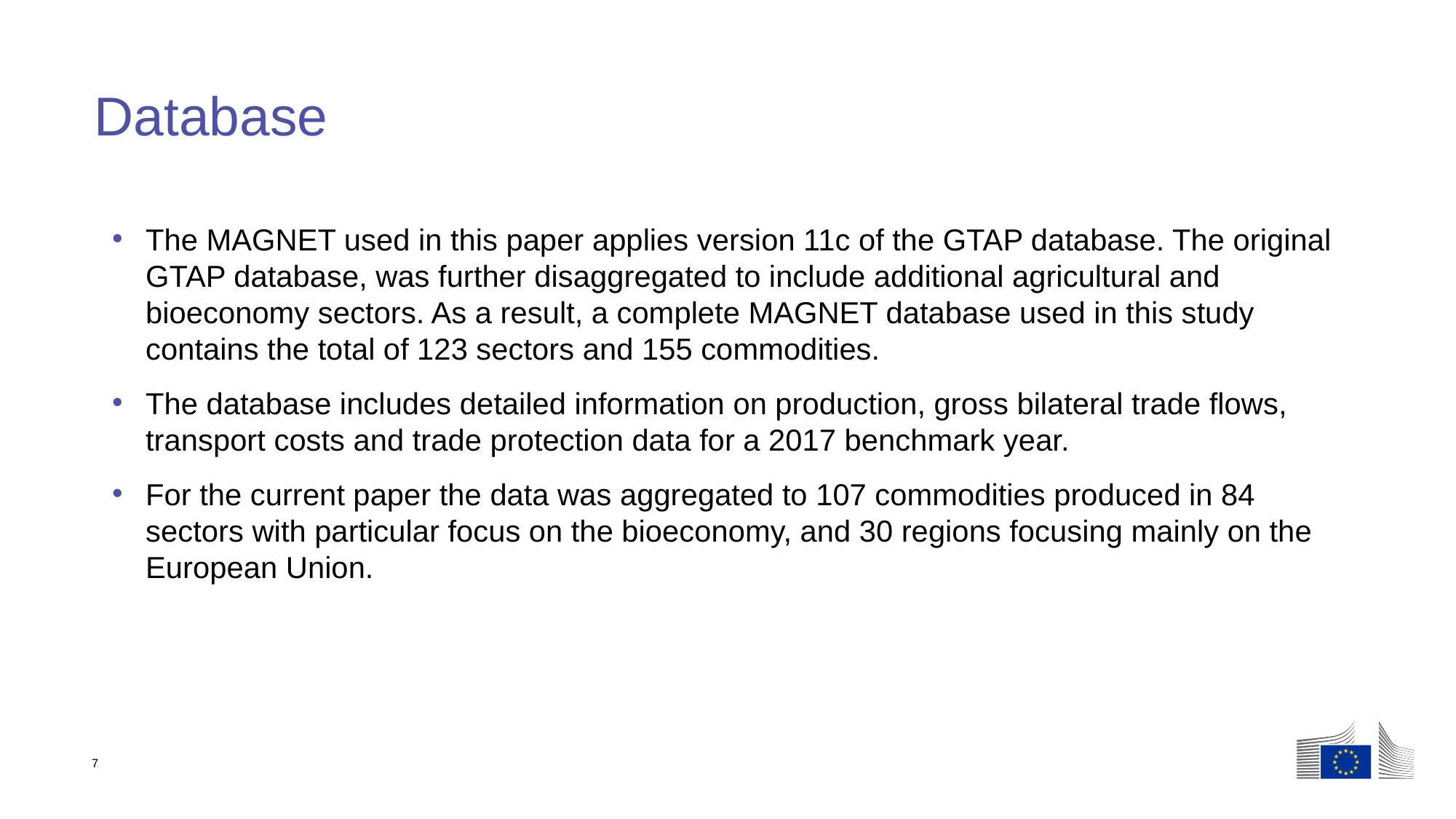

# Database
The MAGNET used in this paper applies version 11c of the GTAP database. The original GTAP database, was further disaggregated to include additional agricultural and bioeconomy sectors. As a result, a complete MAGNET database used in this study contains the total of 123 sectors and 155 commodities.
The database includes detailed information on production, gross bilateral trade flows, transport costs and trade protection data for a 2017 benchmark year.
For the current paper the data was aggregated to 107 commodities produced in 84 sectors with particular focus on the bioeconomy, and 30 regions focusing mainly on the European Union.